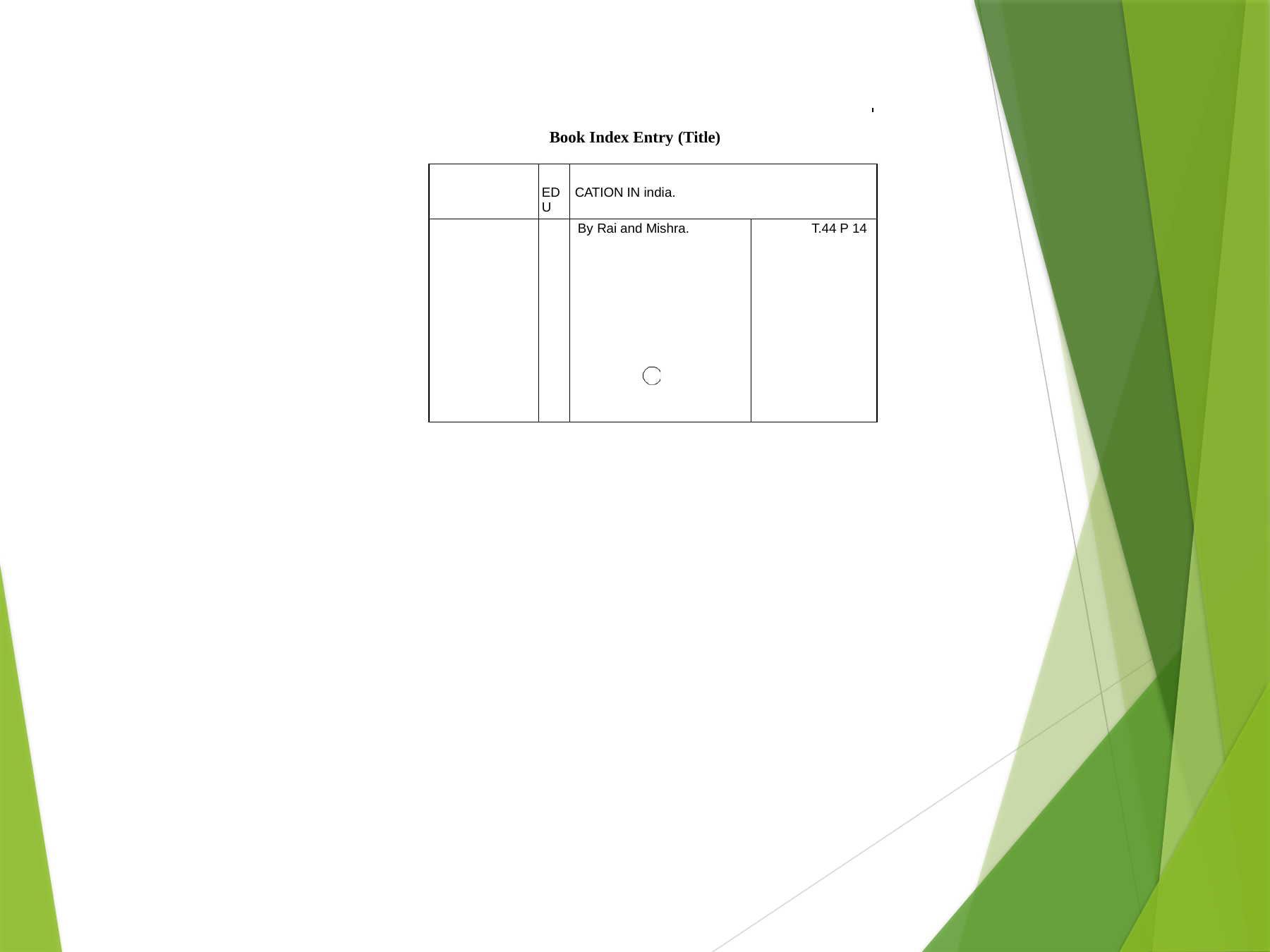

Book Index Entry (Title)
|  | EDU | CATION IN india. |  |
| --- | --- | --- | --- |
|  |  | By Rai and Mishra. | T.44 P 14 |